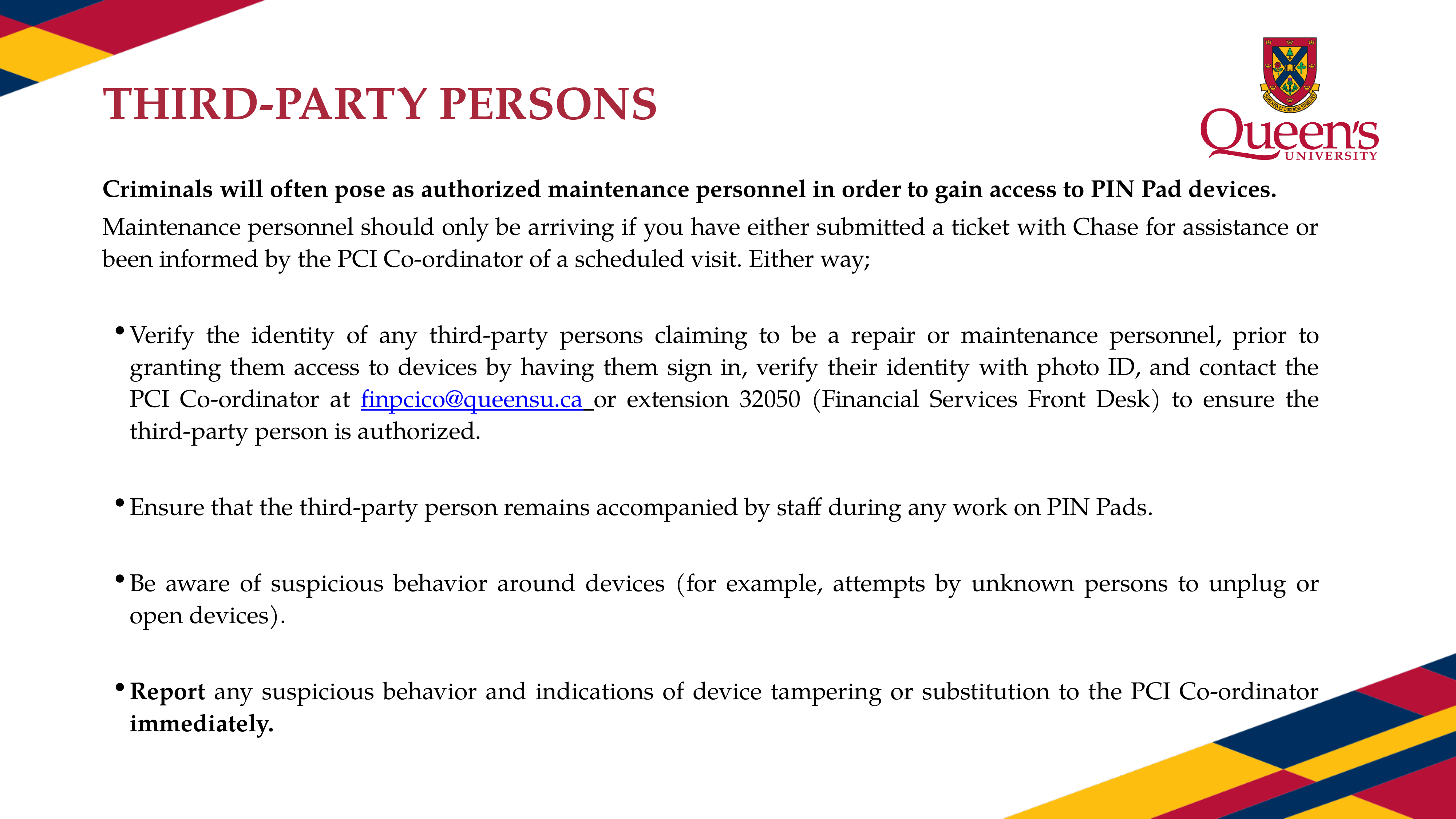

THIRD-PARTY PERSONS

Criminals will often pose as authorized maintenance personnel in order to gain access to PIN Pad devices.
Maintenance personnel should only be arriving if you have either submitted a ticket with Chase for assistance or been informed by the PCI Co-ordinator of a scheduled visit. Either way;

Verify the identity of any third-party persons claiming to be a repair or maintenance personnel, prior to granting them access to devices by having them sign in, verify their identity with photo ID, and contact the PCI Co-ordinator at finpcico@queensu.ca or extension 32050 (Financial Services Front Desk) to ensure the third-party person is authorized.

Ensure that the third-party person remains accompanied by staff during any work on PIN Pads.

Be aware of suspicious behavior around devices (for example, attempts by unknown persons to unplug or open devices).

Report any suspicious behavior and indications of device tampering or substitution to the PCI Co-ordinator immediately.